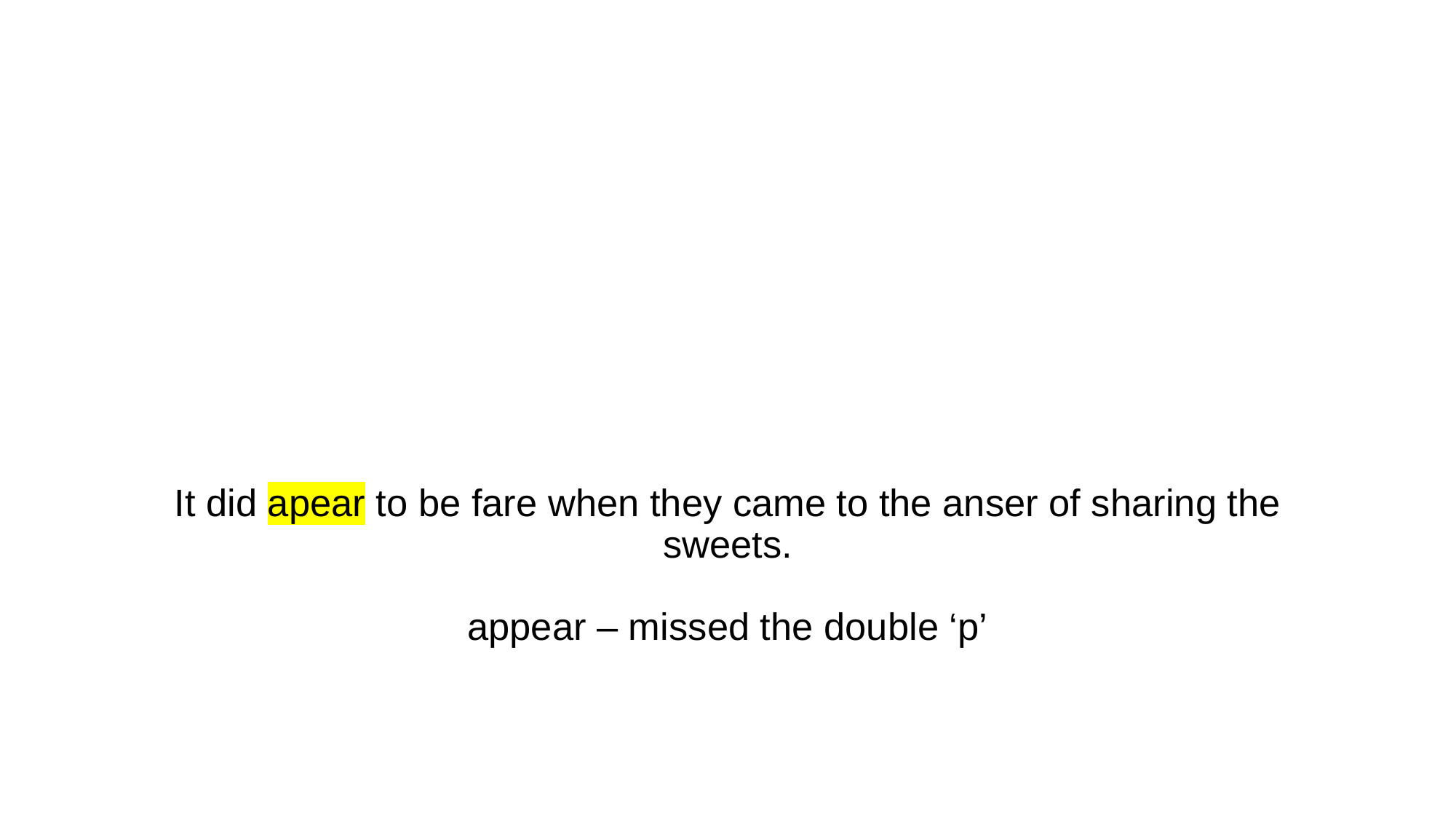

# It did apear to be fare when they came to the anser of sharing the sweets. appear – missed the double ‘p’